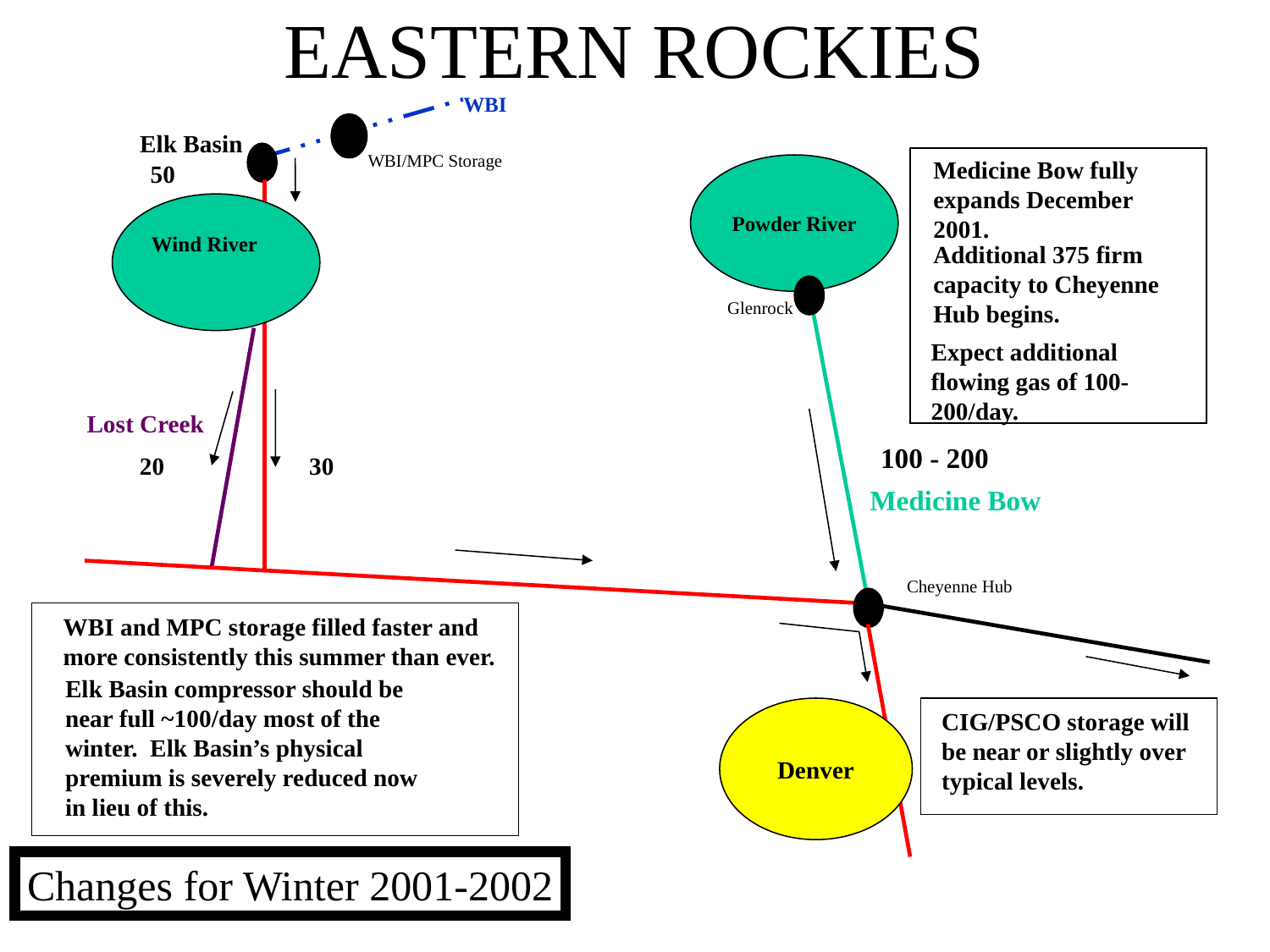

# EASTERN ROCKIES
WBI

Elk Basin

WBI/MPC Storage

Medicine Bow fully expands December 2001.
50
Powder River

Wind River
Additional 375 firm capacity to Cheyenne Hub begins.

Glenrock

Expect additional flowing gas of 100-200/day.

Lost Creek

100 - 200
20
30
Medicine Bow

Cheyenne Hub

WBI and MPC storage filled faster and more consistently this summer than ever.

Elk Basin compressor should be near full ~100/day most of the winter.  Elk Basin’s physical premium is severely reduced now in lieu of this.
Denver

CIG/PSCO storage will be near or slightly over typical levels.
Changes for Winter 2001-2002